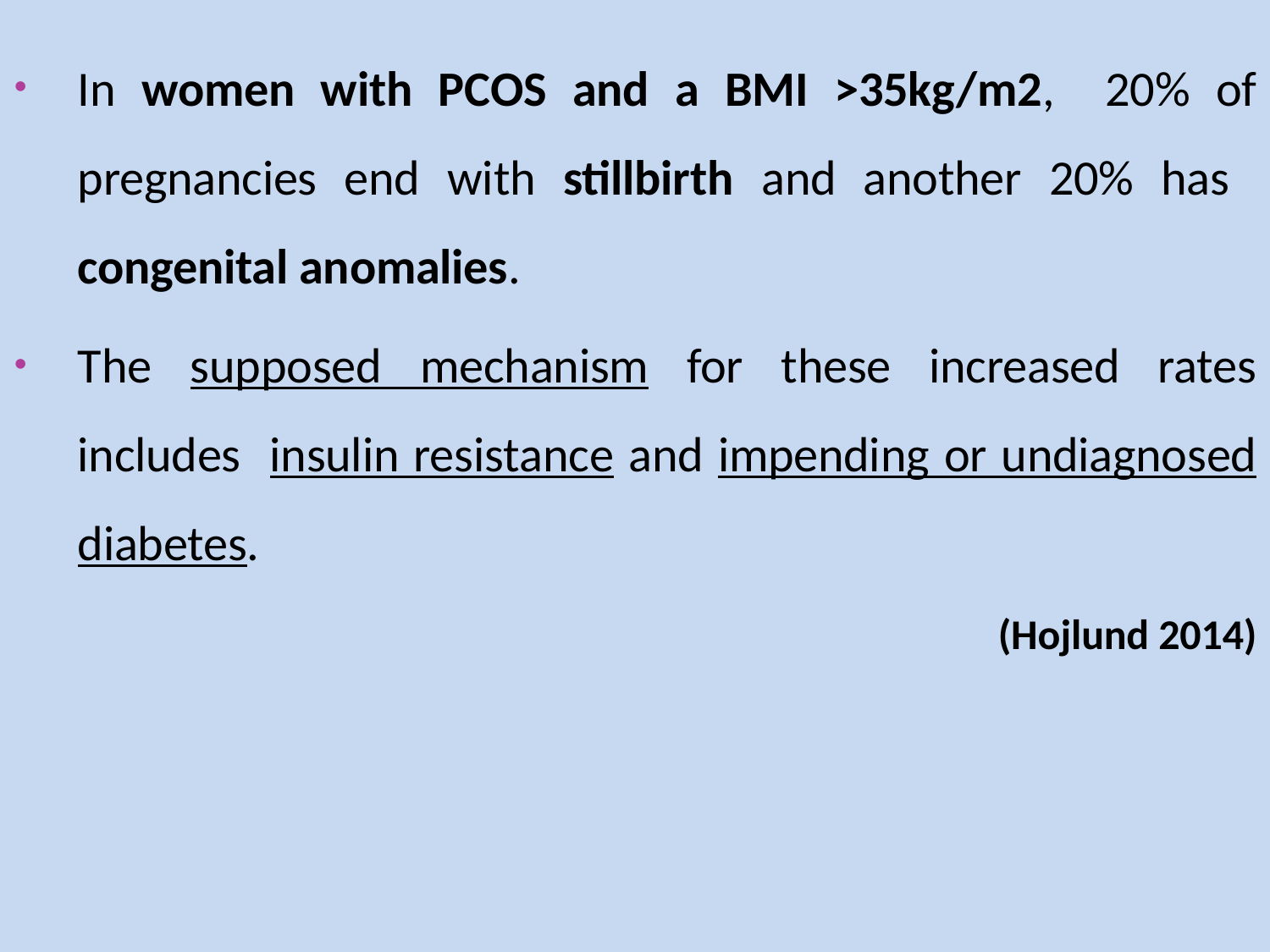

In women with PCOS and a BMI >35kg/m2,  20% of pregnancies end with stillbirth and another 20% has  congenital anomalies.
The supposed mechanism for these increased rates includes  insulin resistance and impending or undiagnosed diabetes.
(Hojlund 2014)